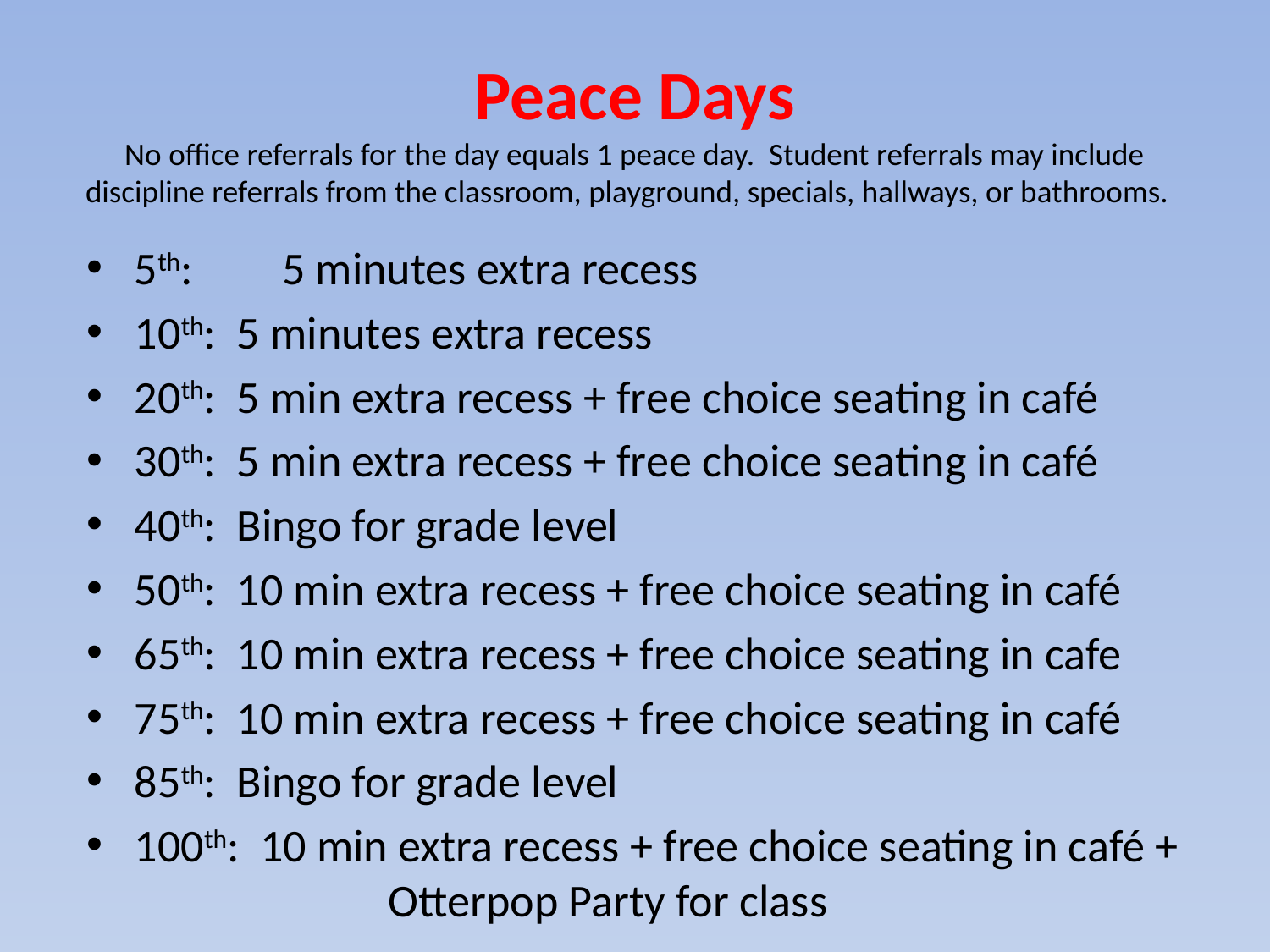

# Peace Days No office referrals for the day equals 1 peace day.  Student referrals may include discipline referrals from the classroom, playground, specials, hallways, or bathrooms.
5th:	  5 minutes extra recess
10th:  5 minutes extra recess
20th:  5 min extra recess + free choice seating in café
30th:  5 min extra recess + free choice seating in café
40th:  Bingo for grade level
50th:  10 min extra recess + free choice seating in café
65th:  10 min extra recess + free choice seating in cafe
75th:  10 min extra recess + free choice seating in café
85th:  Bingo for grade level
100th:  10 min extra recess + free choice seating in café + 		Otterpop Party for class